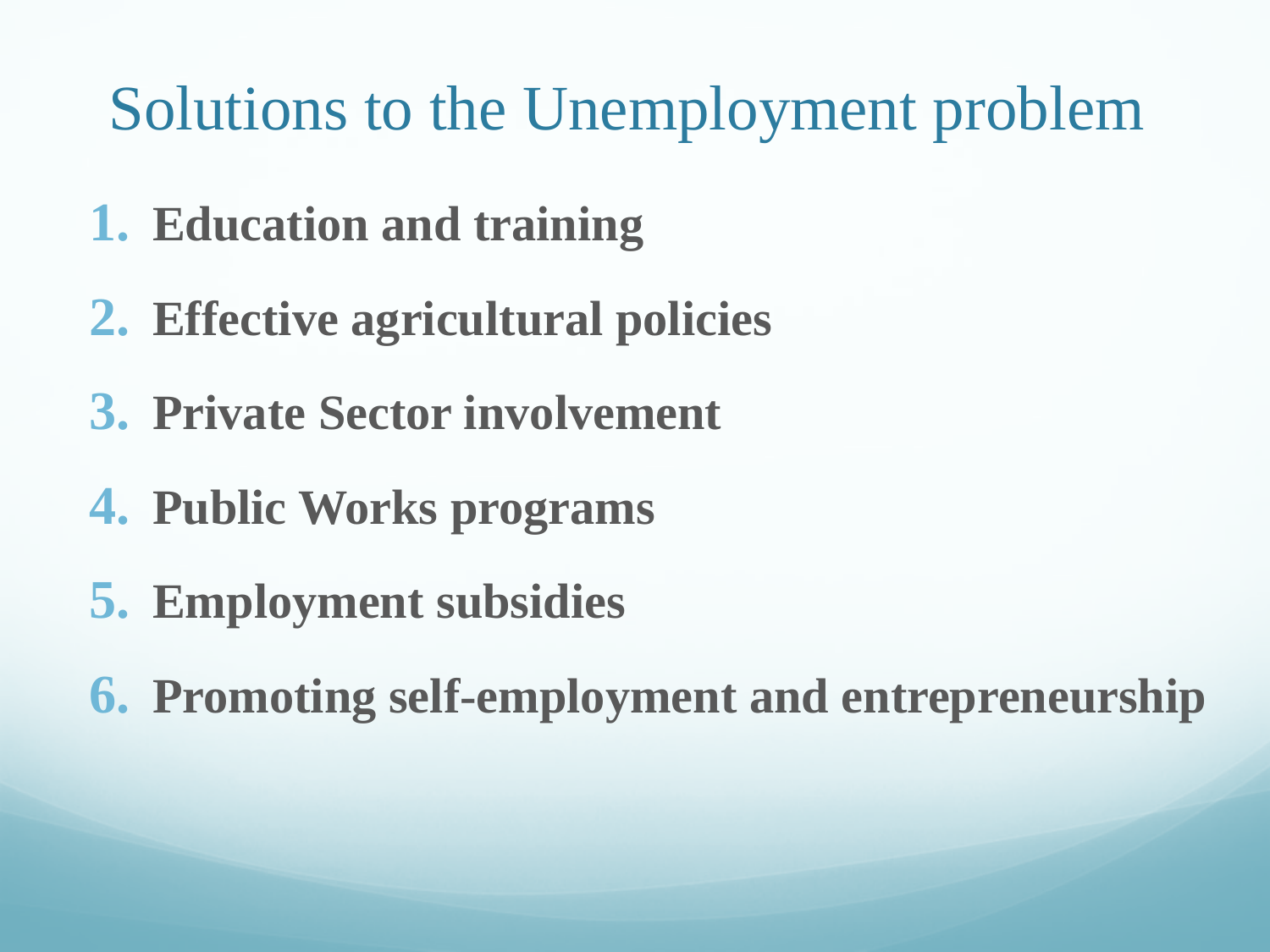

# Solutions to the Unemployment problem
Education and training
Effective agricultural policies
Private Sector involvement
Public Works programs
Employment subsidies
Promoting self-employment and entrepreneurship